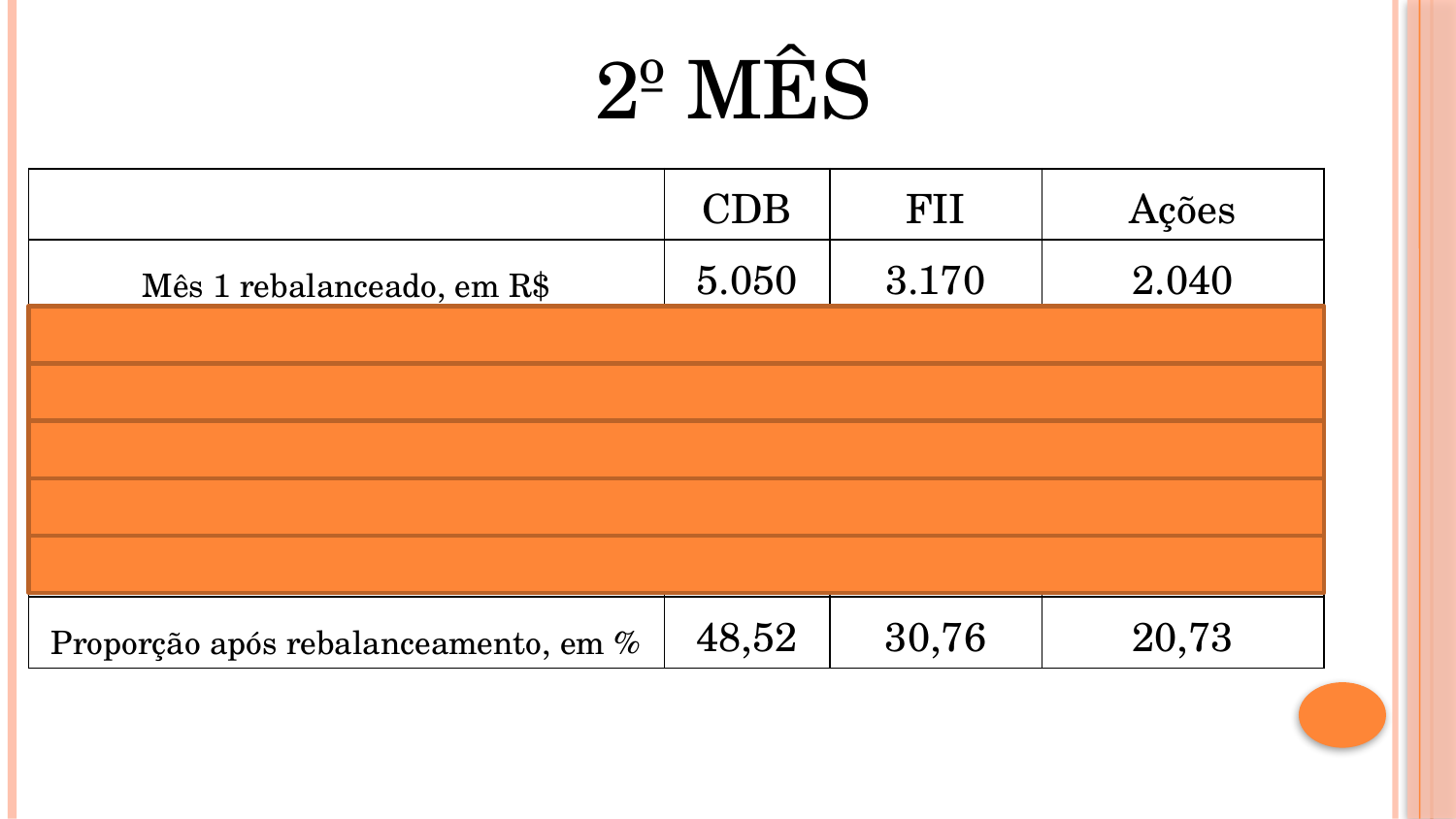

2º MÊS
|  | CDB | FII | Ações |
| --- | --- | --- | --- |
| Mês 1 rebalanceado, em R$ | 5.050 | 3.170 | 2.040 |
| Rentabilidade, em % | 1% | 2% | -3% |
| Mês 2, em R$ | 5.101 | 3.233 | 1.979 |
| Proporção mês 1, em % | 49,46 | 31,35 | 19,19 |
| Aporte mensal de R$200 em ações, em R$ | 5.101 | 3.233 | 2.179 |
| Proporção após rebalanceamento, em % | 48,52 | 30,76 | 20,73 |